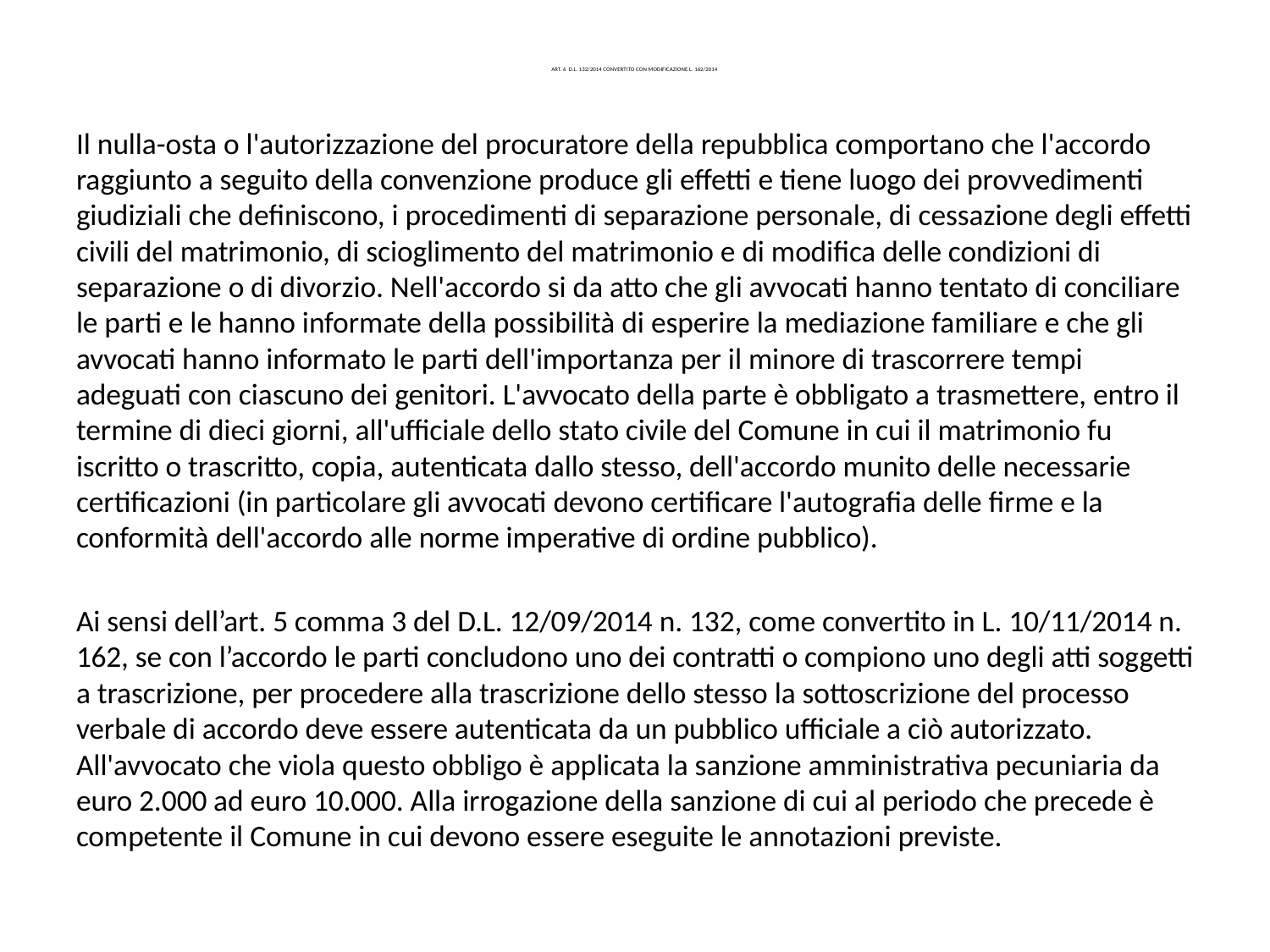

# ART. 6  D.L. 132/2014 CONVERTITO CON MODIFICAZIONE L. 162/2014

Il nulla-osta o l'autorizzazione del procuratore della repubblica comportano che l'accordo raggiunto a seguito della convenzione produce gli effetti e tiene luogo dei provvedimenti giudiziali che definiscono, i procedimenti di separazione personale, di cessazione degli effetti civili del matrimonio, di scioglimento del matrimonio e di modifica delle condizioni di separazione o di divorzio. Nell'accordo si da atto che gli avvocati hanno tentato di conciliare le parti e le hanno informate della possibilità di esperire la mediazione familiare e che gli avvocati hanno informato le parti dell'importanza per il minore di trascorrere tempi adeguati con ciascuno dei genitori. L'avvocato della parte è obbligato a trasmettere, entro il termine di dieci giorni, all'ufficiale dello stato civile del Comune in cui il matrimonio fu iscritto o trascritto, copia, autenticata dallo stesso, dell'accordo munito delle necessarie certificazioni (in particolare gli avvocati devono certificare l'autografia delle firme e la conformità dell'accordo alle norme imperative di ordine pubblico).

Ai sensi dell’art. 5 comma 3 del D.L. 12/09/2014 n. 132, come convertito in L. 10/11/2014 n. 162, se con l’accordo le parti concludono uno dei contratti o compiono uno degli atti soggetti a trascrizione, per procedere alla trascrizione dello stesso la sottoscrizione del processo verbale di accordo deve essere autenticata da un pubblico ufficiale a ciò autorizzato. All'avvocato che viola questo obbligo è applicata la sanzione amministrativa pecuniaria da euro 2.000 ad euro 10.000. Alla irrogazione della sanzione di cui al periodo che precede è competente il Comune in cui devono essere eseguite le annotazioni previste.